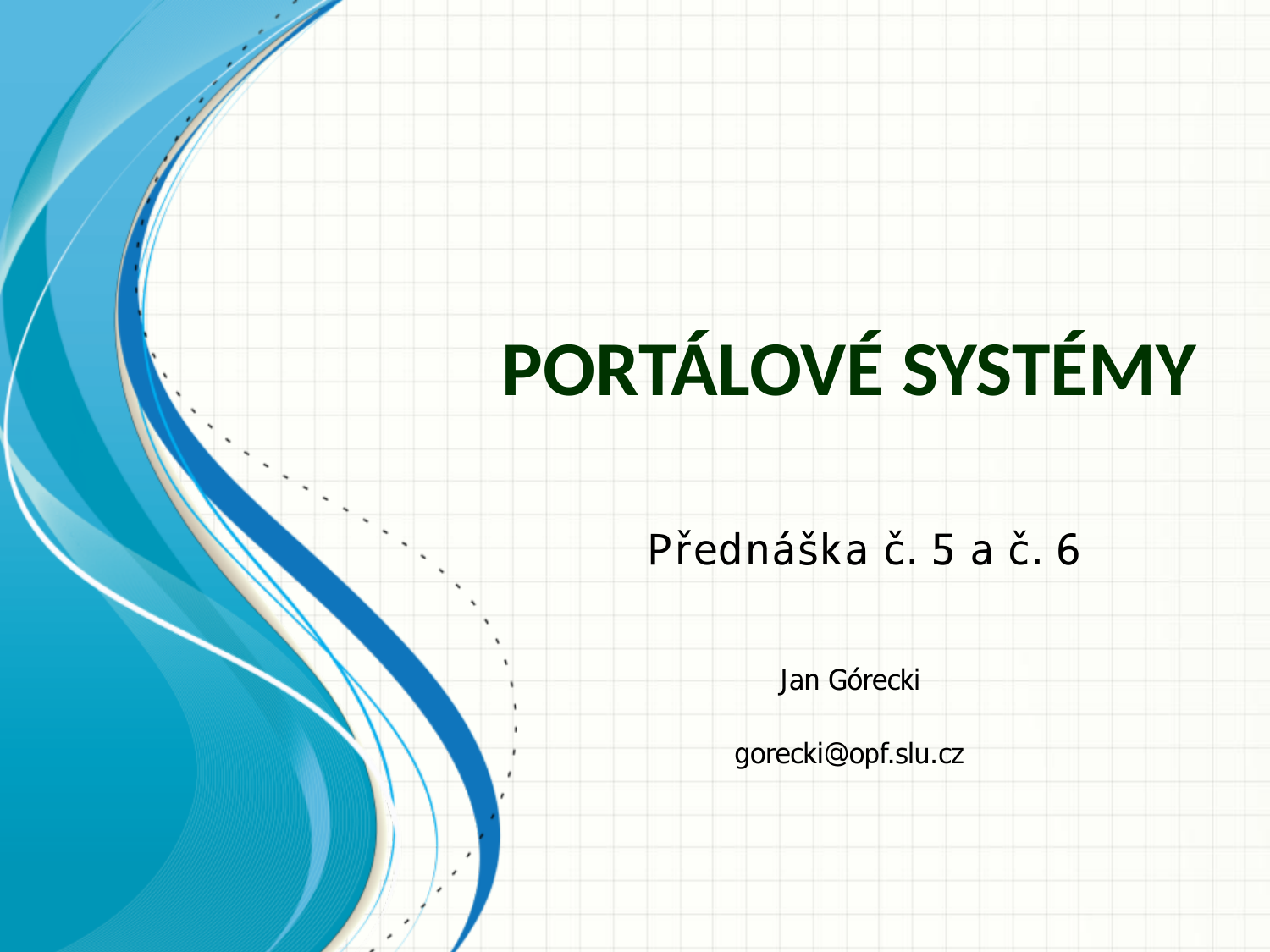

# Portálové systémy
Přednáška č. 5 a č. 6

Jan Górecki
gorecki@opf.slu.cz